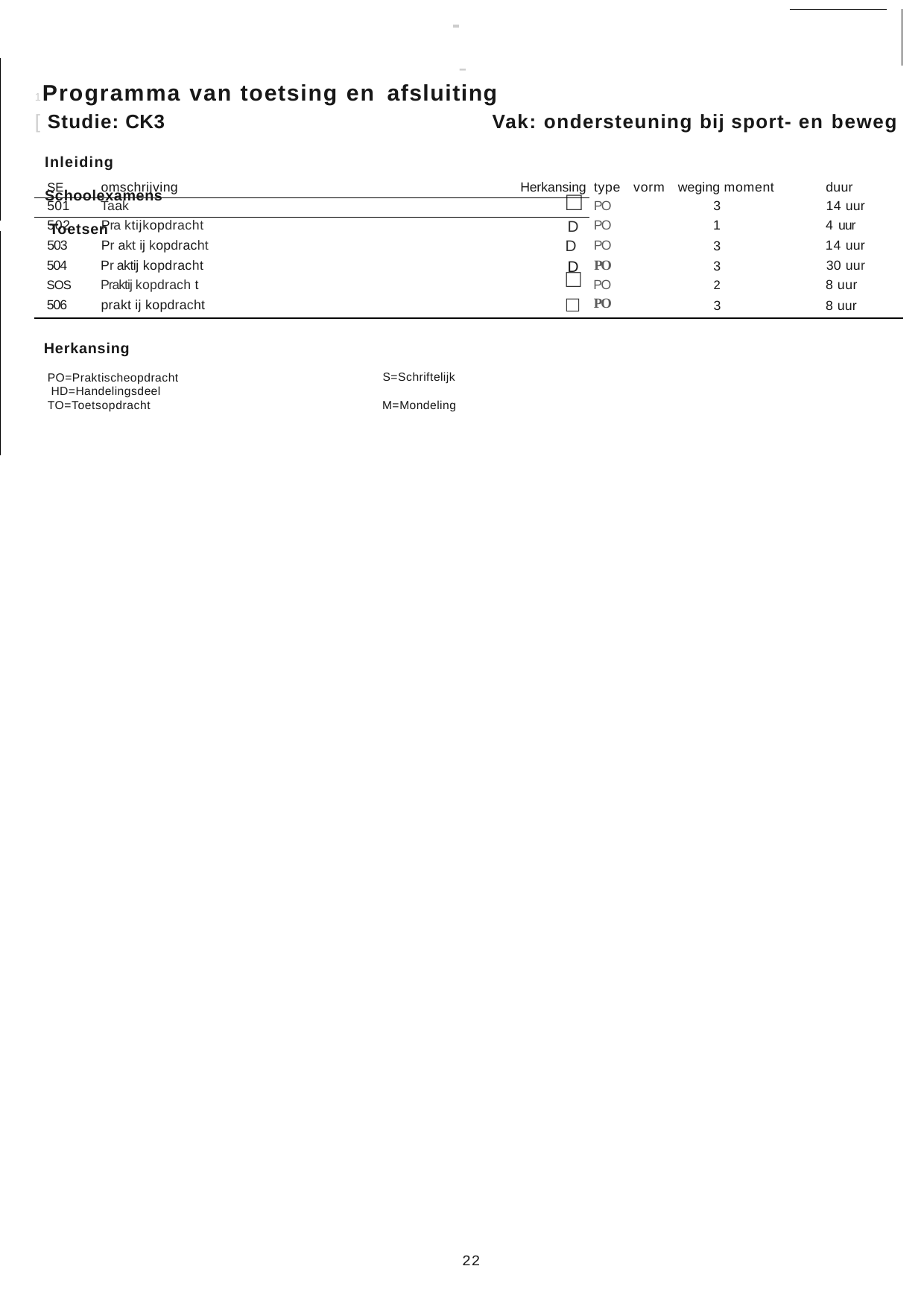

-
1  Programma van toetsing en afsluiting
[  Studie: CK3	Vak: ondersteuning bij sport- en beweg
Inleiding  Schoolexamens  Toetsen

| SE | omschrijving | Herkansing | type | vorm | weging moment | duur |
| --- | --- | --- | --- | --- | --- | --- |
| 501 | Taak | □ | PO |  | 3 | 14 uur |
| 502 | Pra ktijkopdracht | D | PO |  | 1 | 4 uur |
| 503 | Pr akt ij kopdracht | D | PO |  | 3 | 14 uur |
| 504 | Pr aktij kopdracht | D | PO |  | 3 | 30 uur |
| SOS | Praktij kopdrach t | □ | PO |  | 2 | 8 uur |
| 506 | prakt ij kopdracht | □ PO |  | 3 |  | 8 uur |

Herkansing
PO=Praktischeopdracht  HD=Handelingsdeel  TO=Toetsopdracht
S=Schriftelijk  M=Mondeling
22